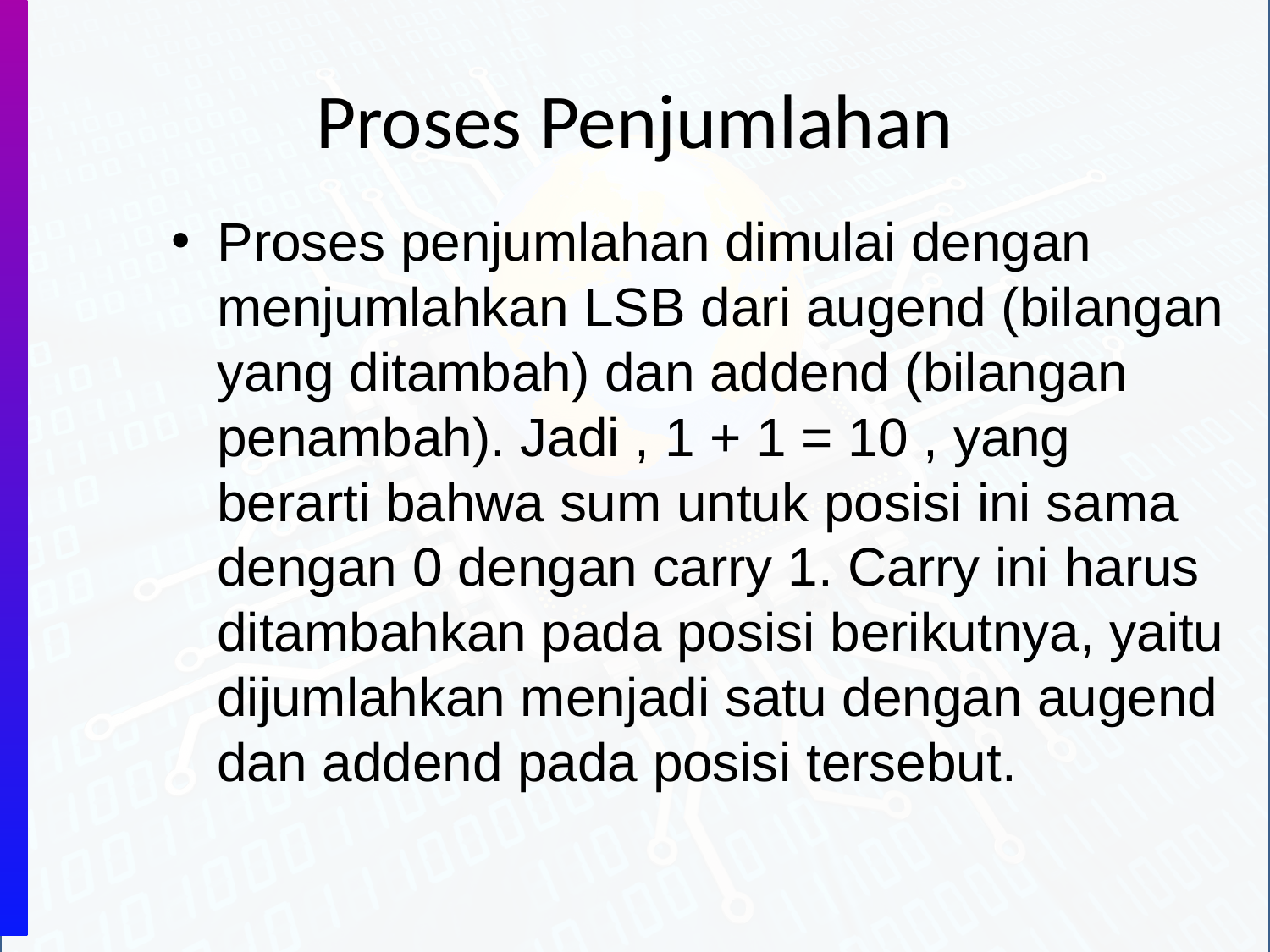

# Proses Penjumlahan
Proses penjumlahan dimulai dengan menjumlahkan LSB dari augend (bilangan yang ditambah) dan addend (bilangan penambah). Jadi , 1 + 1 = 10 , yang berarti bahwa sum untuk posisi ini sama dengan 0 dengan carry 1. Carry ini harus ditambahkan pada posisi berikutnya, yaitu dijumlahkan menjadi satu dengan augend dan addend pada posisi tersebut.